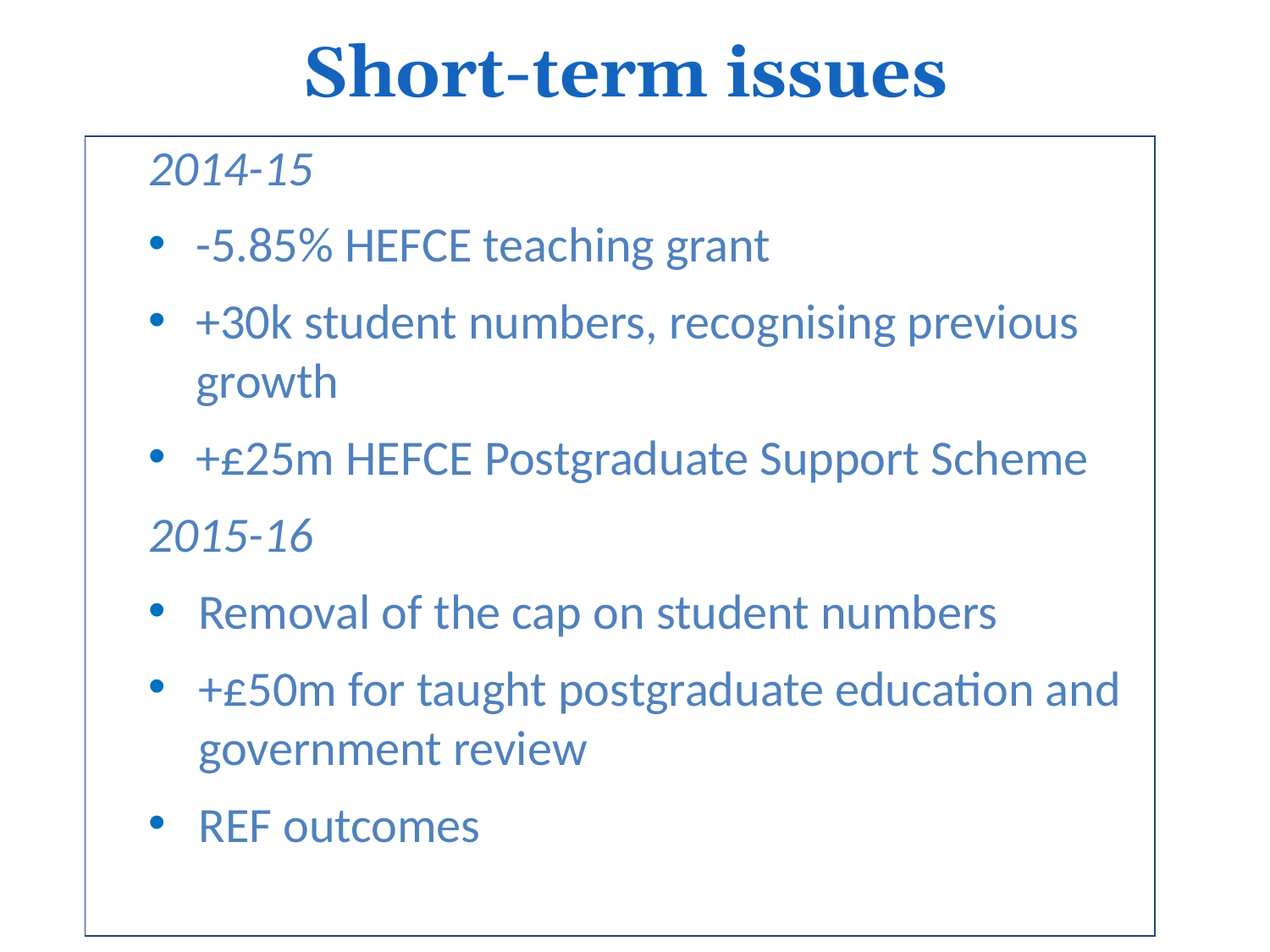

Short-term issues
2014-15
-5.85% HEFCE teaching grant
+30k student numbers, recognising previous growth
+£25m HEFCE Postgraduate Support Scheme
2015-16
Removal of the cap on student numbers
+£50m for taught postgraduate education and government review
REF outcomes